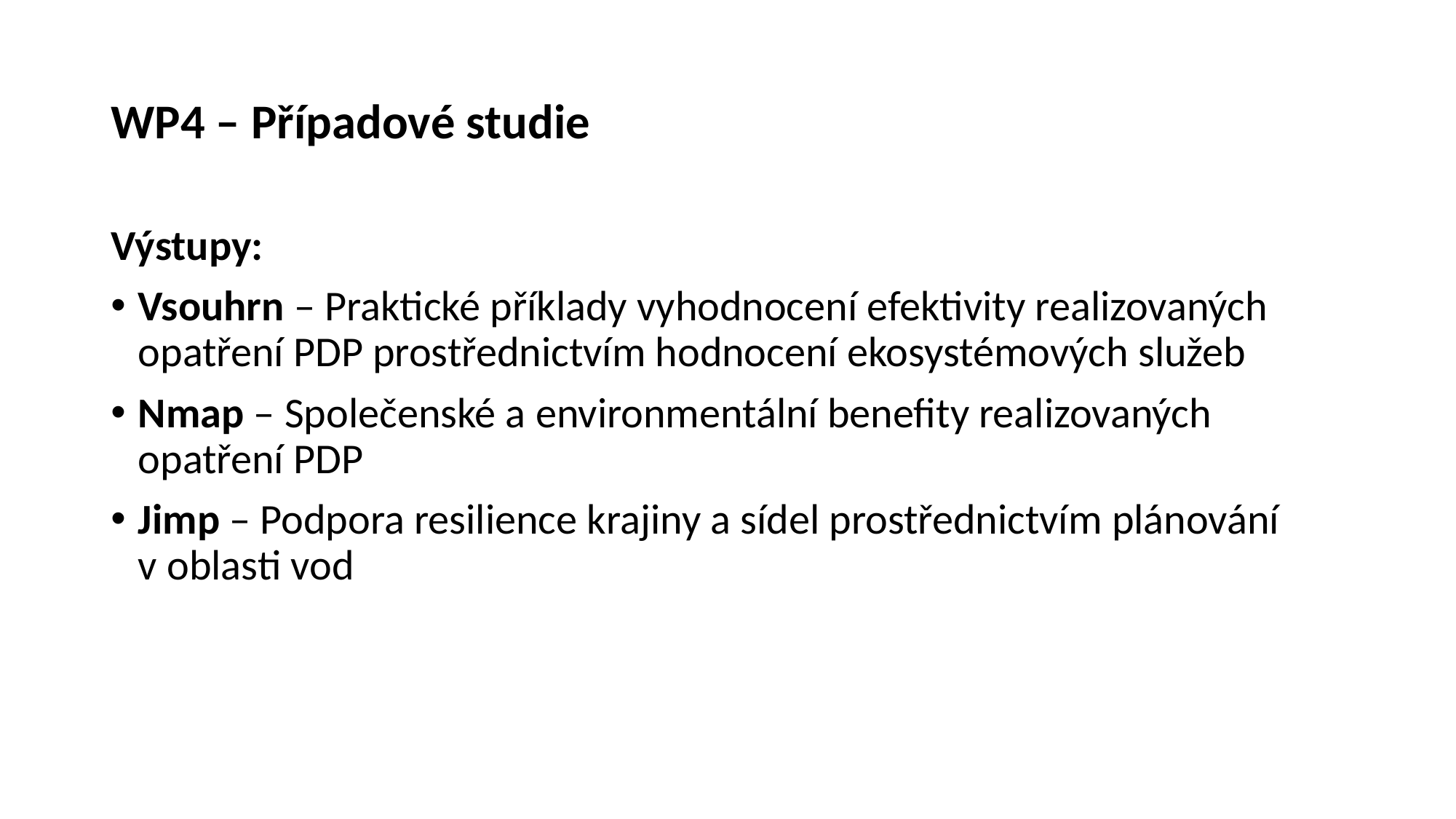

# WP4 – Případové studie
Výstupy:
Vsouhrn – Praktické příklady vyhodnocení efektivity realizovaných opatření PDP prostřednictvím hodnocení ekosystémových služeb
Nmap – Společenské a environmentální benefity realizovaných opatření PDP
Jimp – Podpora resilience krajiny a sídel prostřednictvím plánování v oblasti vod